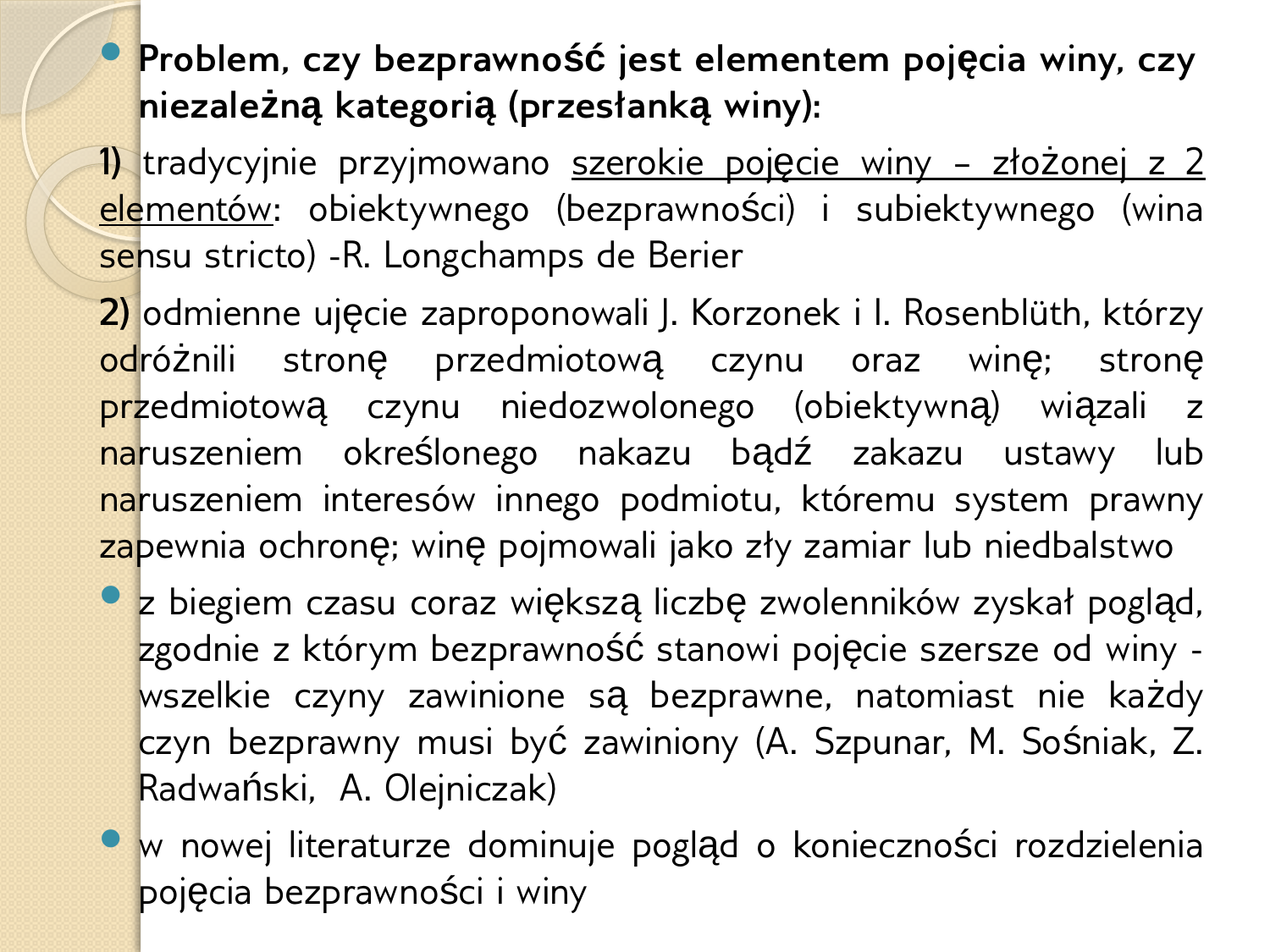

Problem, czy bezprawność jest elementem pojęcia winy, czy niezależną kategorią (przesłanką winy):
1) tradycyjnie przyjmowano szerokie pojęcie winy – złożonej z 2 elementów: obiektywnego (bezprawności) i subiektywnego (wina sensu stricto) -R. Longchamps de Berier
2) odmienne ujęcie zaproponowali J. Korzonek i I. Rosenblüth, którzy odróżnili stronę przedmiotową czynu oraz winę; stronę przedmiotową czynu niedozwolonego (obiektywną) wiązali z naruszeniem określonego nakazu bądź zakazu ustawy lub naruszeniem interesów innego podmiotu, któremu system prawny zapewnia ochronę; winę pojmowali jako zły zamiar lub niedbalstwo
z biegiem czasu coraz większą liczbę zwolenników zyskał pogląd, zgodnie z którym bezprawność stanowi pojęcie szersze od winy - wszelkie czyny zawinione są bezprawne, natomiast nie każdy czyn bezprawny musi być zawiniony (A. Szpunar, M. Sośniak, Z. Radwański,  A. Olejniczak)
w nowej literaturze dominuje pogląd o konieczności rozdzielenia pojęcia bezprawności i winy